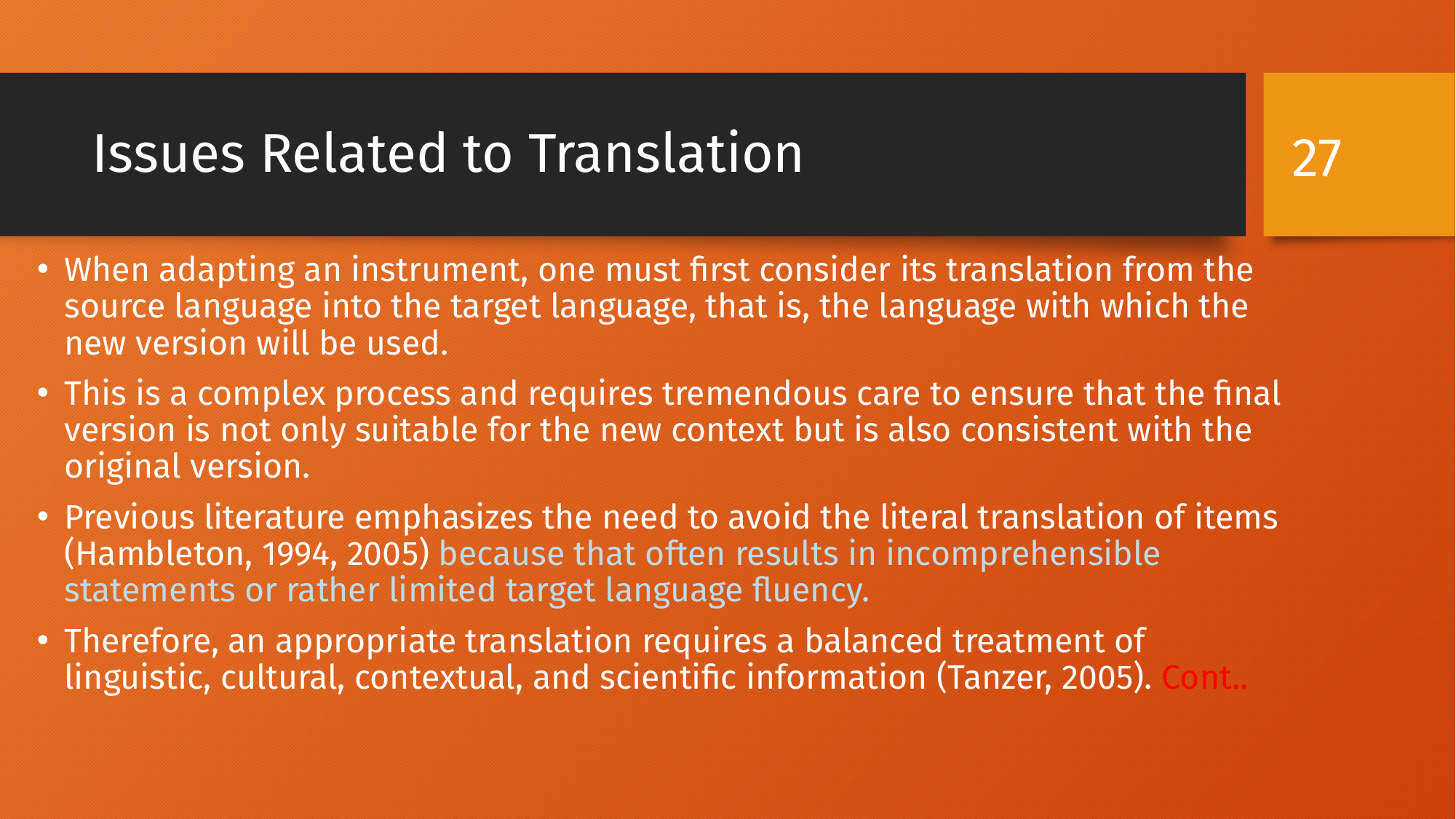

27
# Issues Related to Translation
When adapting an instrument, one must first consider its translation from the source language into the target language, that is, the language with which the new version will be used.
This is a complex process and requires tremendous care to ensure that the final version is not only suitable for the new context but is also consistent with the original version.
Previous literature emphasizes the need to avoid the literal translation of items (Hambleton, 1994, 2005) because that often results in incomprehensible statements or rather limited target language fluency.
Therefore, an appropriate translation requires a balanced treatment of linguistic, cultural, contextual, and scientific information (Tanzer, 2005). Cont..